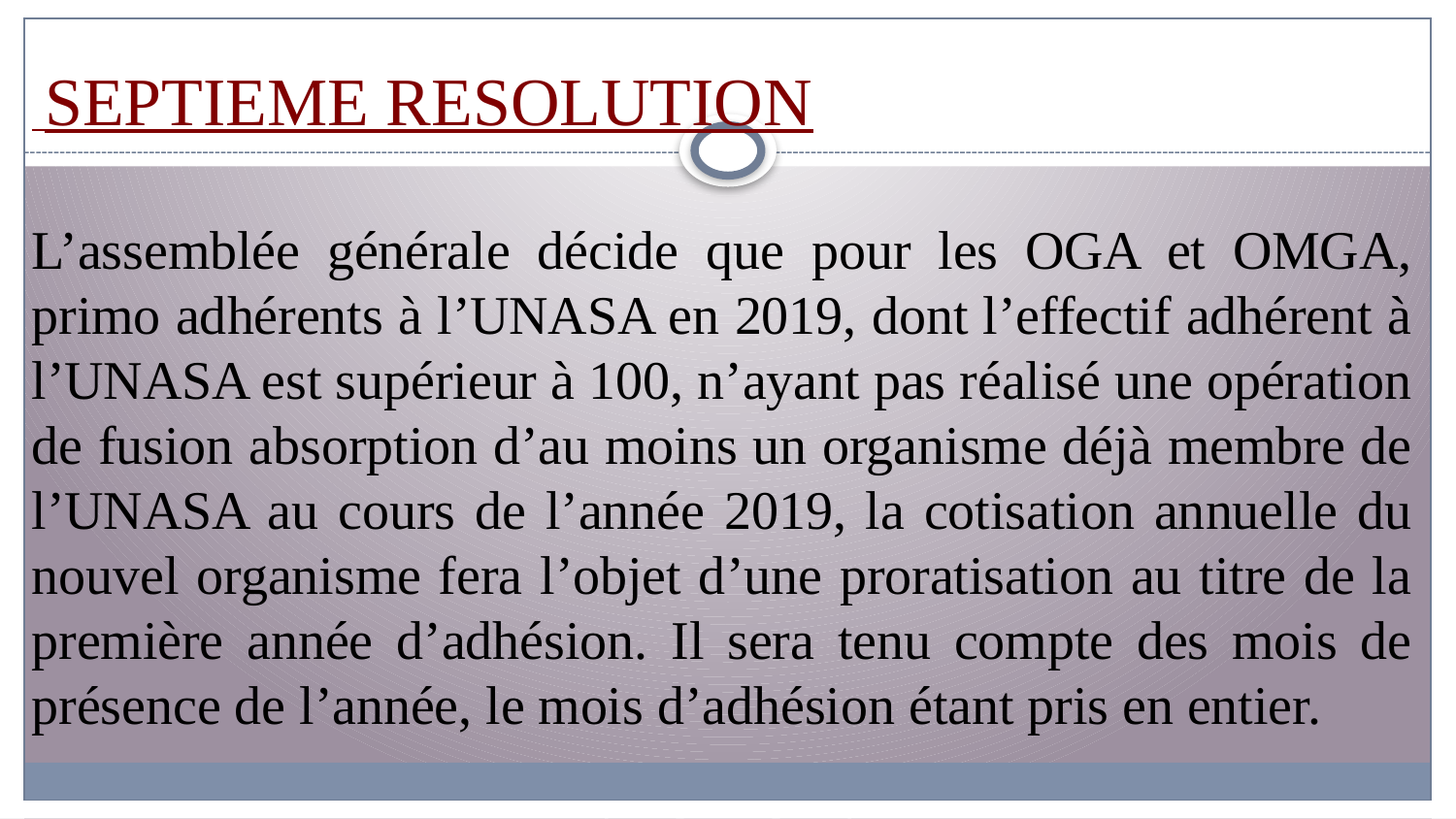

SEPTIEME RESOLUTION

L’assemblée générale décide que pour les OGA et OMGA, primo adhérents à l’UNASA en 2019, dont l’effectif adhérent à l’UNASA est supérieur à 100, n’ayant pas réalisé une opération de fusion absorption d’au moins un organisme déjà membre de l’UNASA au cours de l’année 2019, la cotisation annuelle du nouvel organisme fera l’objet d’une proratisation au titre de la première année d’adhésion. Il sera tenu compte des mois de présence de l’année, le mois d’adhésion étant pris en entier.